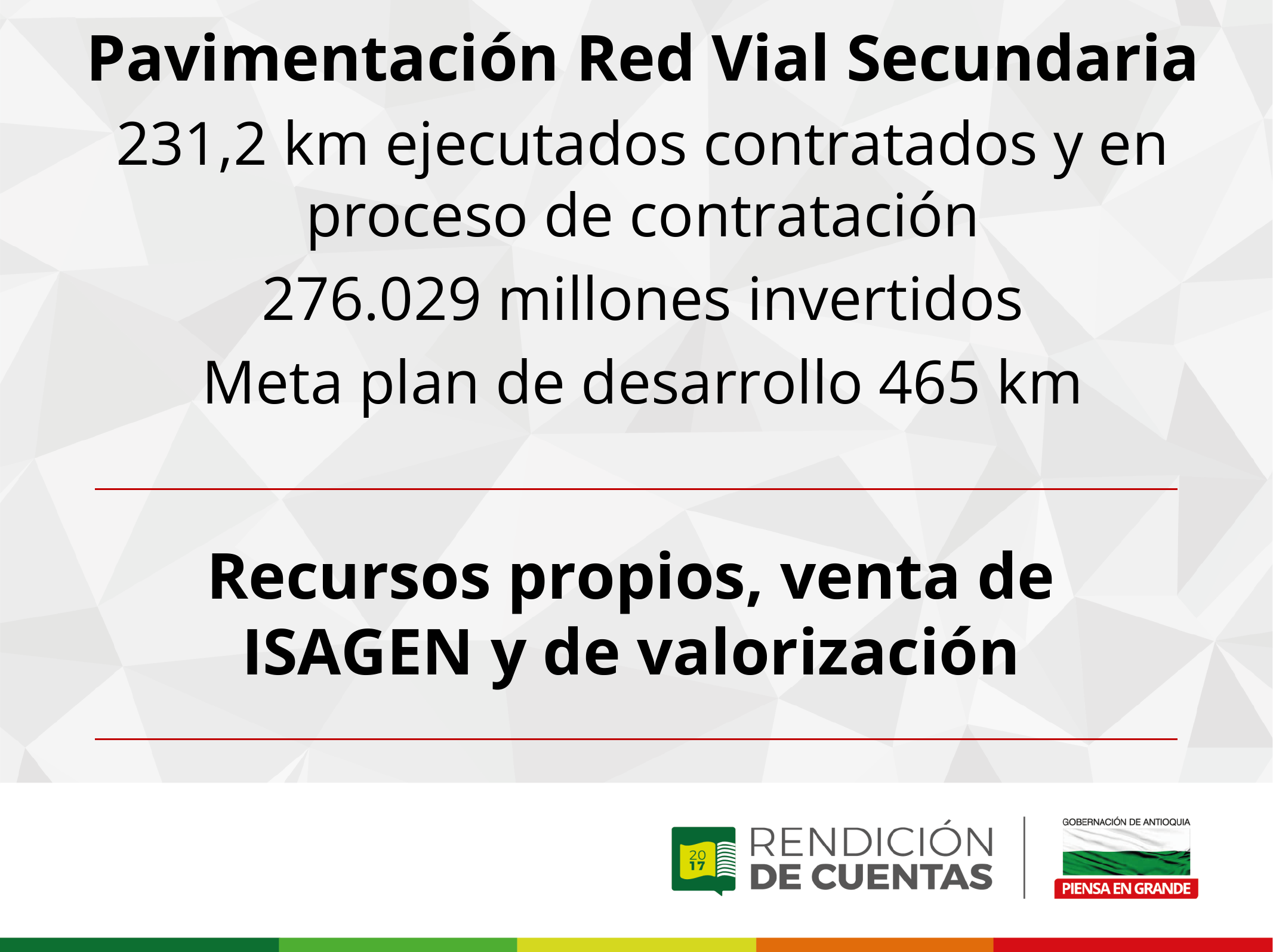

Pavimentación Red Vial Secundaria
231,2 km ejecutados contratados y en proceso de contratación
276.029 millones invertidos
Meta plan de desarrollo 465 km

Recursos propios, venta de ISAGEN y de valorización